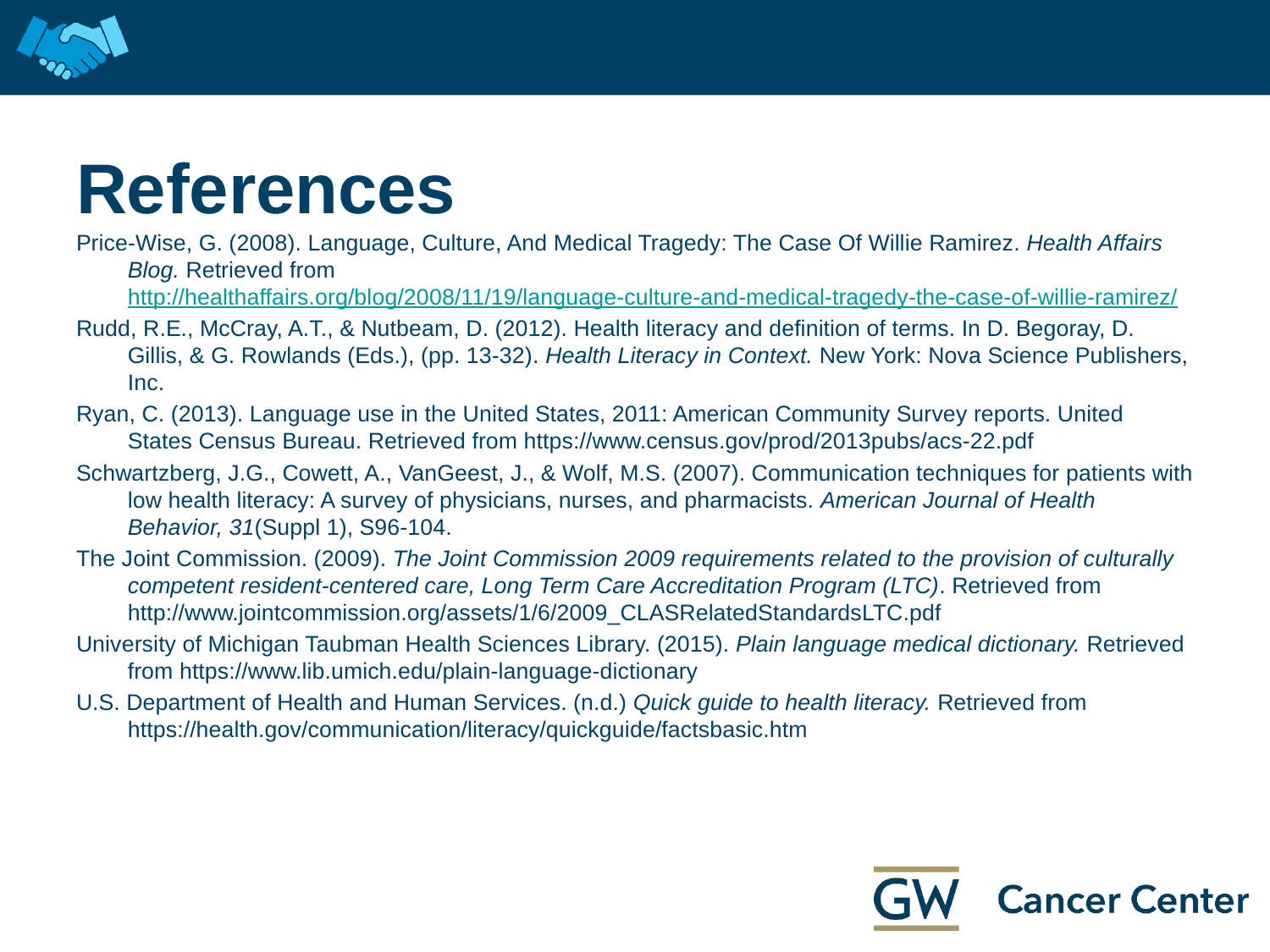

# References
Price-Wise, G. (2008). Language, Culture, And Medical Tragedy: The Case Of Willie Ramirez. Health Affairs Blog. Retrieved from http://healthaffairs.org/blog/2008/11/19/language-culture-and-medical-tragedy-the-case-of-willie-ramirez/
Rudd, R.E., McCray, A.T., & Nutbeam, D. (2012). Health literacy and definition of terms. In D. Begoray, D. Gillis, & G. Rowlands (Eds.), (pp. 13-32). Health Literacy in Context. New York: Nova Science Publishers, Inc.
Ryan, C. (2013). Language use in the United States, 2011: American Community Survey reports. United States Census Bureau. Retrieved from https://www.census.gov/prod/2013pubs/acs-22.pdf
Schwartzberg, J.G., Cowett, A., VanGeest, J., & Wolf, M.S. (2007). Communication techniques for patients with low health literacy: A survey of physicians, nurses, and pharmacists. American Journal of Health Behavior, 31(Suppl 1), S96-104.
The Joint Commission. (2009). The Joint Commission 2009 requirements related to the provision of culturally competent resident-centered care, Long Term Care Accreditation Program (LTC). Retrieved from http://www.jointcommission.org/assets/1/6/2009_CLASRelatedStandardsLTC.pdf
University of Michigan Taubman Health Sciences Library. (2015). Plain language medical dictionary. Retrieved from https://www.lib.umich.edu/plain-language-dictionary
U.S. Department of Health and Human Services. (n.d.) Quick guide to health literacy. Retrieved from https://health.gov/communication/literacy/quickguide/factsbasic.htm